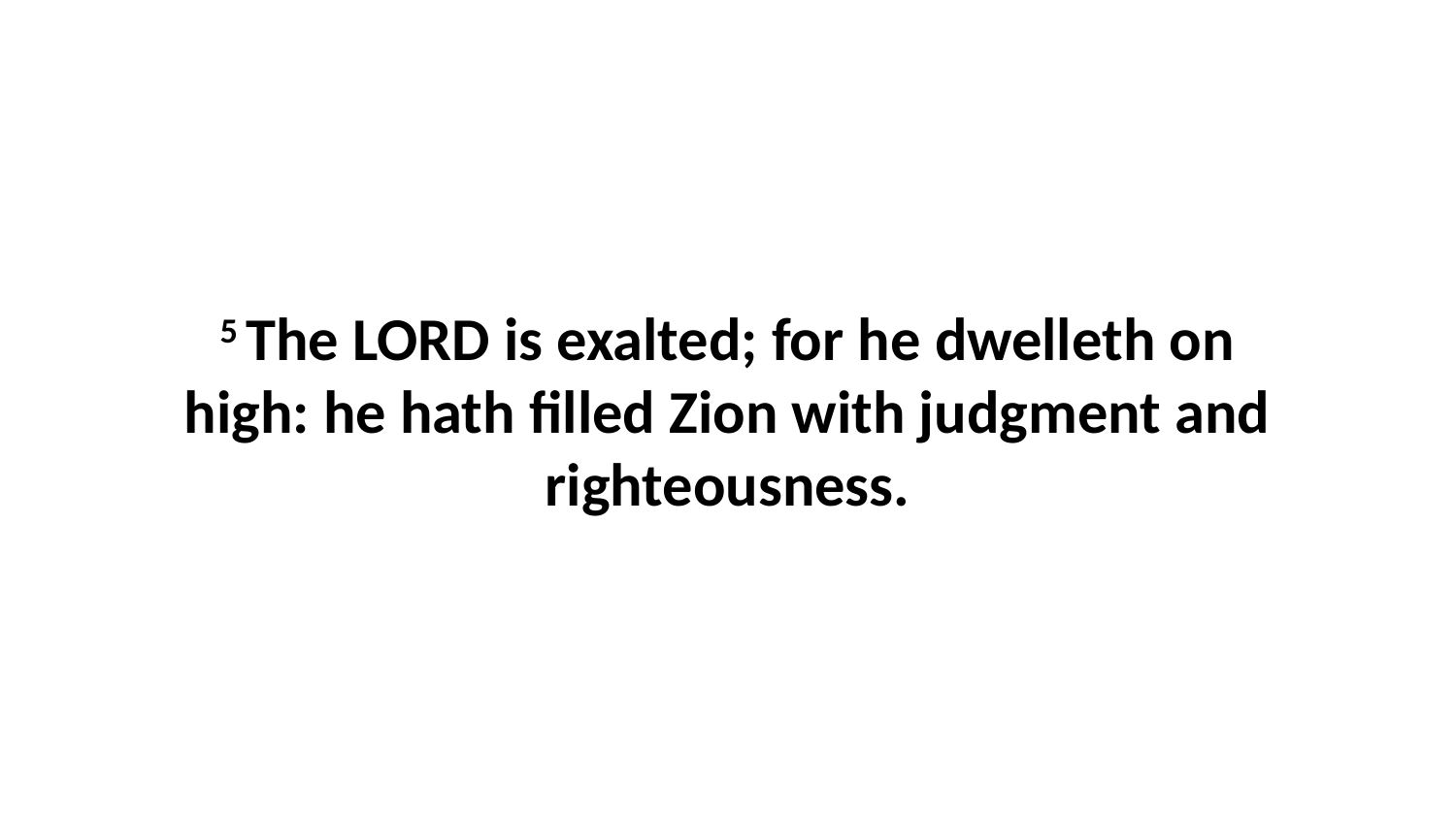

5 The LORD is exalted; for he dwelleth on high: he hath filled Zion with judgment and righteousness.